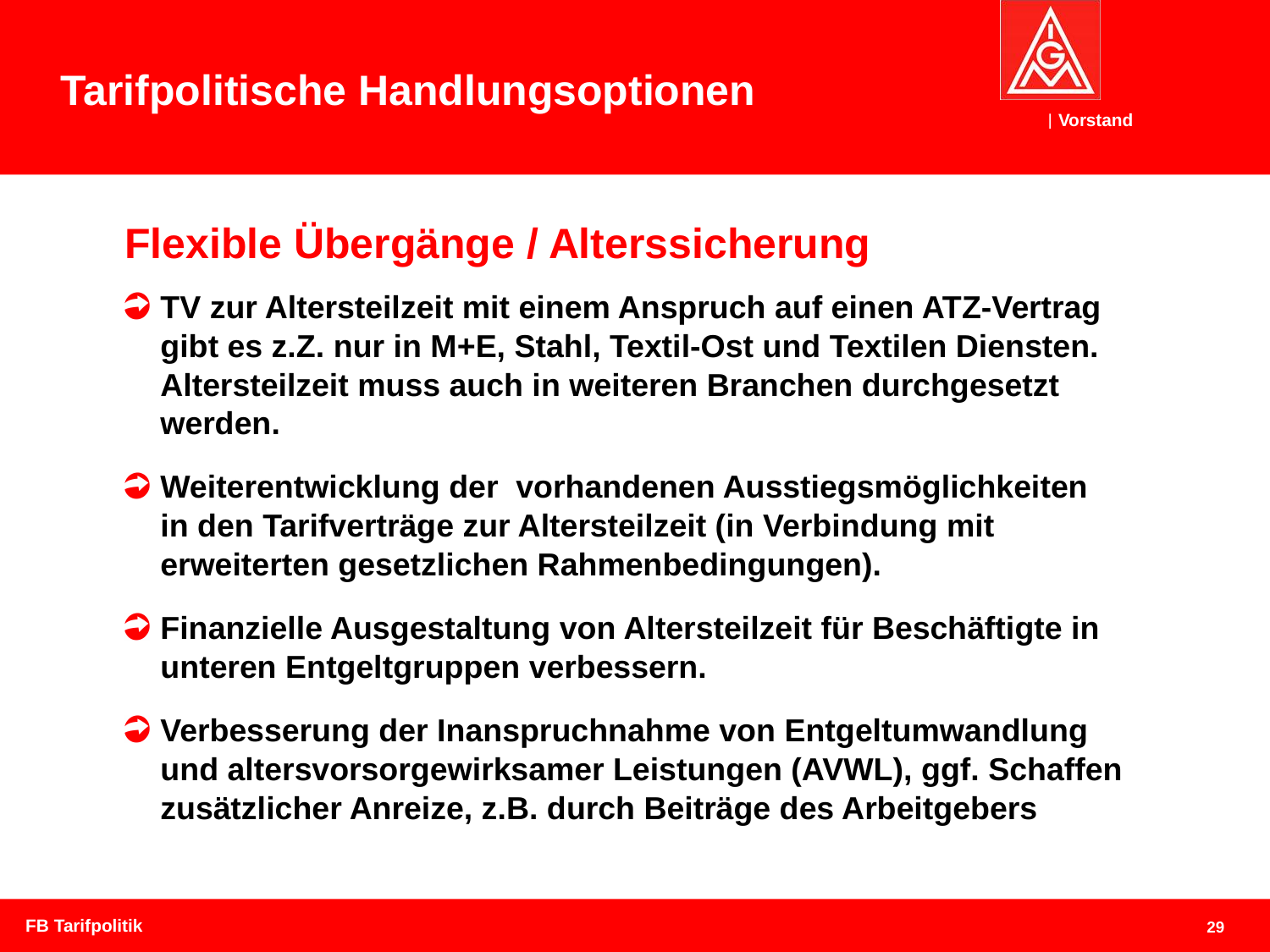

Tarifpolitische Handlungsoptionen
# Flexible Übergänge / Alterssicherung
TV zur Altersteilzeit mit einem Anspruch auf einen ATZ-Vertrag gibt es z.Z. nur in M+E, Stahl, Textil-Ost und Textilen Diensten. Altersteilzeit muss auch in weiteren Branchen durchgesetzt werden.
Weiterentwicklung der  vorhandenen Ausstiegsmöglichkeiten in den Tarifverträge zur Altersteilzeit (in Verbindung mit erweiterten gesetzlichen Rahmenbedingungen).
Finanzielle Ausgestaltung von Altersteilzeit für Beschäftigte in unteren Entgeltgruppen verbessern.
Verbesserung der Inanspruchnahme von Entgeltumwandlung und altersvorsorgewirksamer Leistungen (AVWL), ggf. Schaffen zusätzlicher Anreize, z.B. durch Beiträge des Arbeitgebers

FB Tarifpolitik
29